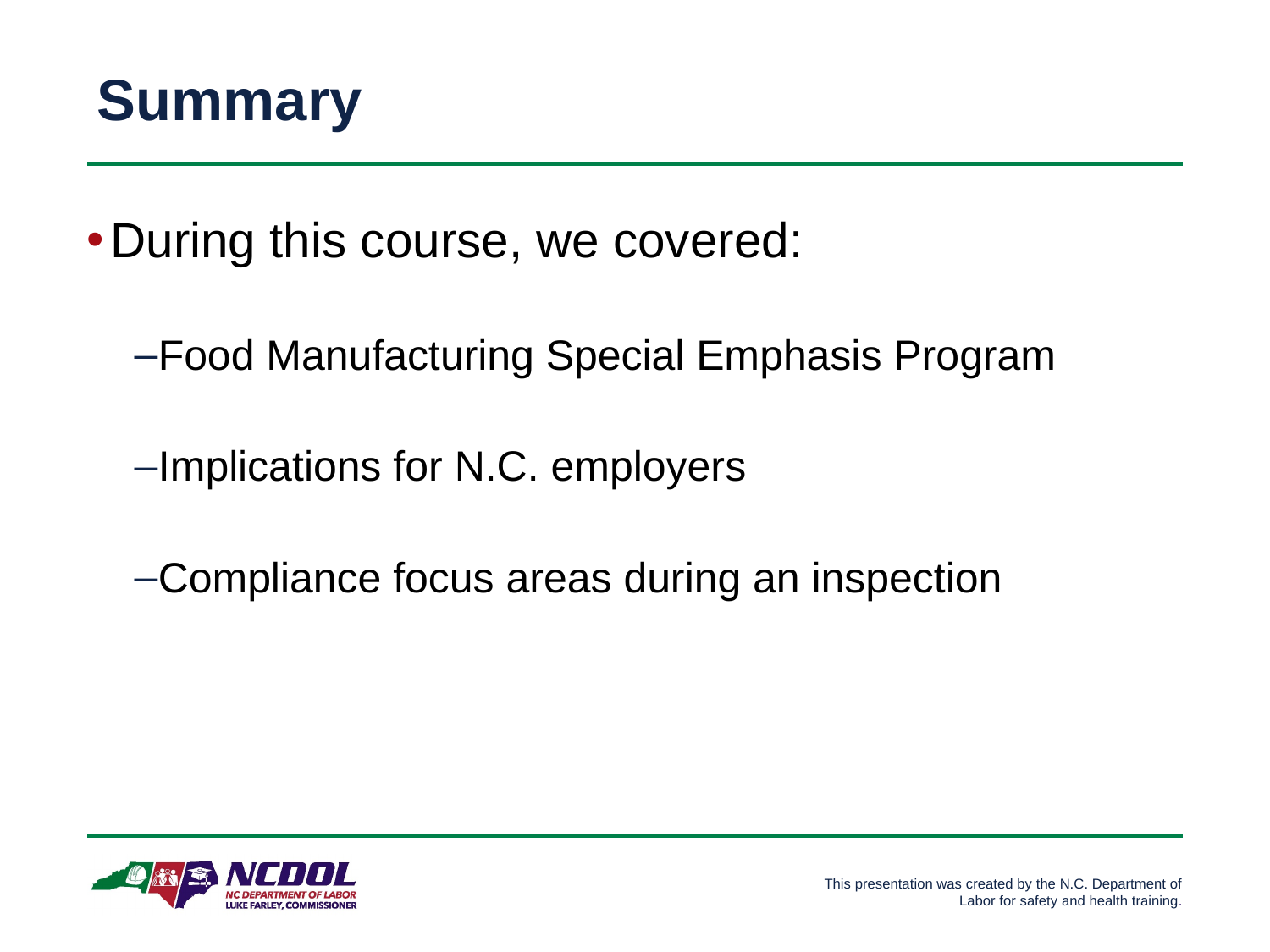

# Summary

During this course, we covered:

Food Manufacturing Special Emphasis Program

Implications for N.C. employers

Compliance focus areas during an inspection